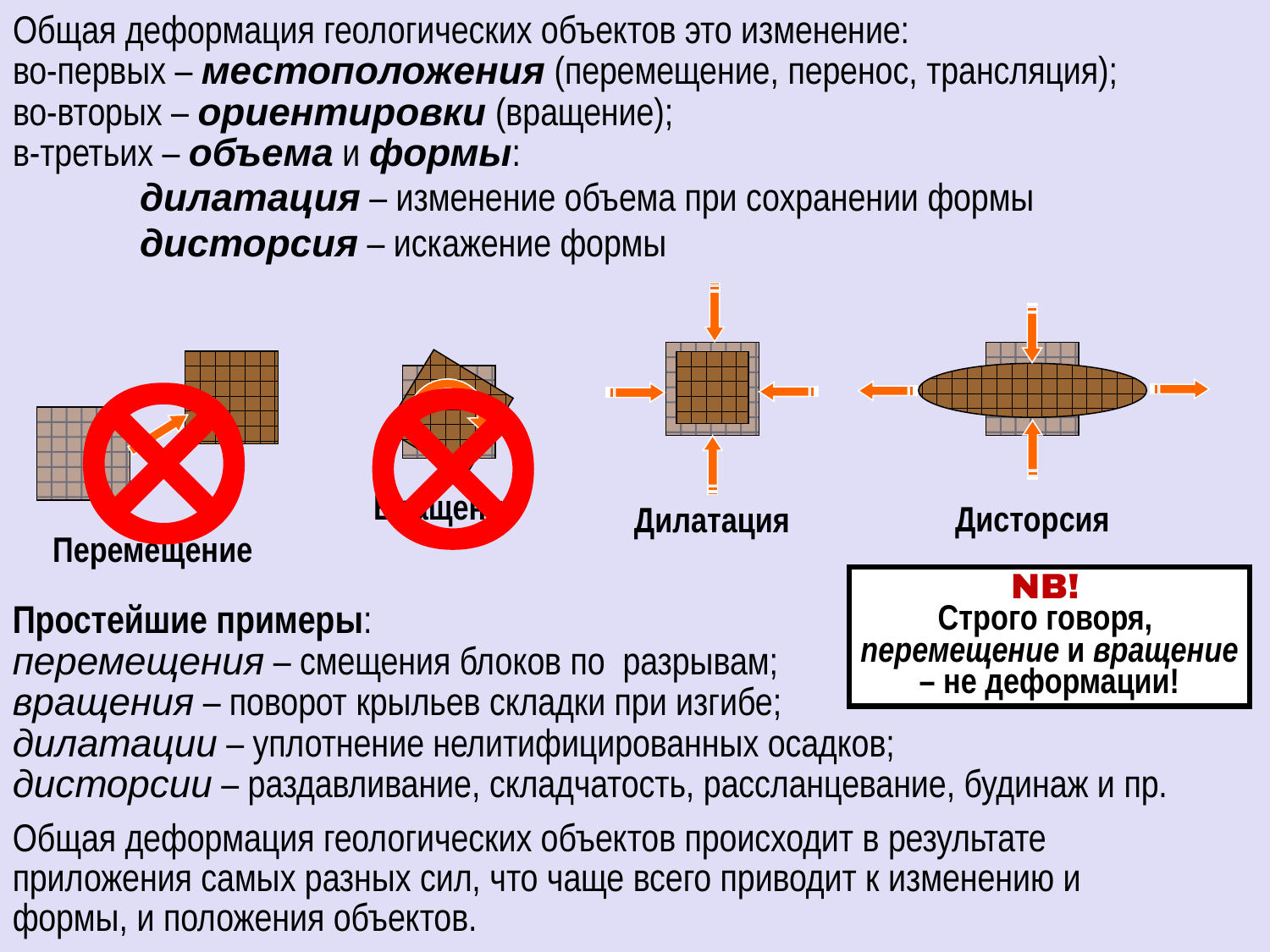

Общая деформация геологических объектов это изменение:
во-первых – местоположения (перемещение, перенос, трансляция);
во-вторых – ориентировки (вращение);
в-третьих – объема и формы:
	дилатация – изменение объема при сохранении формы
	дисторсия – искажение формы
⊗
⊗

Вращение
Дисторсия
Дилатация
Перемещение
NB!
Строго говоря,
перемещение и вращение
– не деформации!
Простейшие примеры:
перемещения – смещения блоков по  разрывам;
вращения – поворот крыльев складки при изгибе;
дилатации – уплотнение нелитифицированных осадков;
дисторсии – раздавливание, складчатость, рассланцевание, будинаж и пр.
Общая деформация геологических объектов происходит в результате приложения самых разных сил, что чаще всего приводит к изменению и формы, и положения объектов.